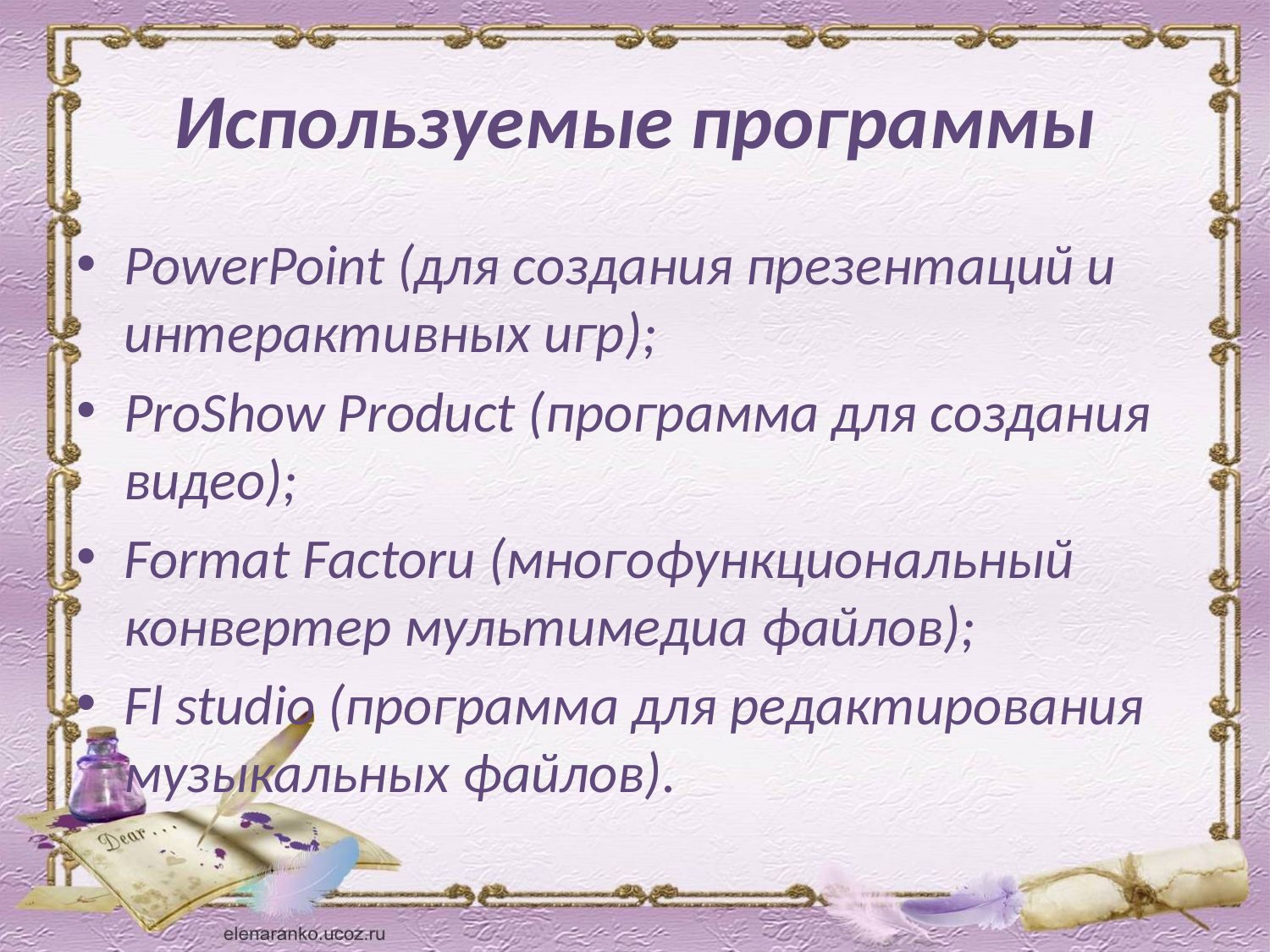

# Используемые программы
PowerPoint (для создания презентаций и интерактивных игр);
ProShow Product (программа для создания видео);
Format Factoru (многофункциональный конвертер мультимедиа файлов);
Fl studio (программа для редактирования музыкальных файлов).